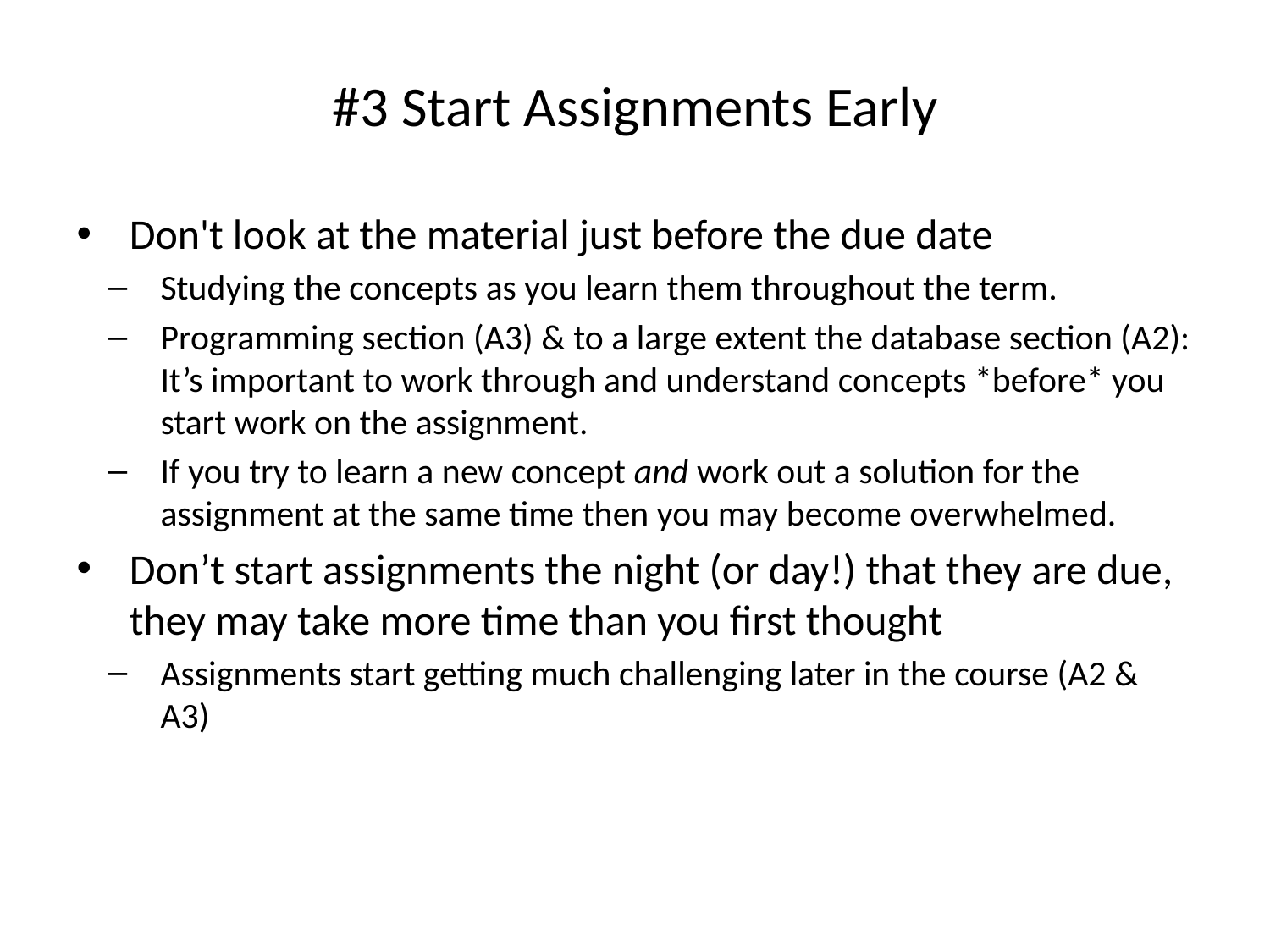

# #3 Start Assignments Early
Don't look at the material just before the due date
Studying the concepts as you learn them throughout the term.
Programming section (A3) & to a large extent the database section (A2): It’s important to work through and understand concepts *before* you start work on the assignment.
If you try to learn a new concept and work out a solution for the assignment at the same time then you may become overwhelmed.
Don’t start assignments the night (or day!) that they are due, they may take more time than you first thought
Assignments start getting much challenging later in the course (A2 & A3)